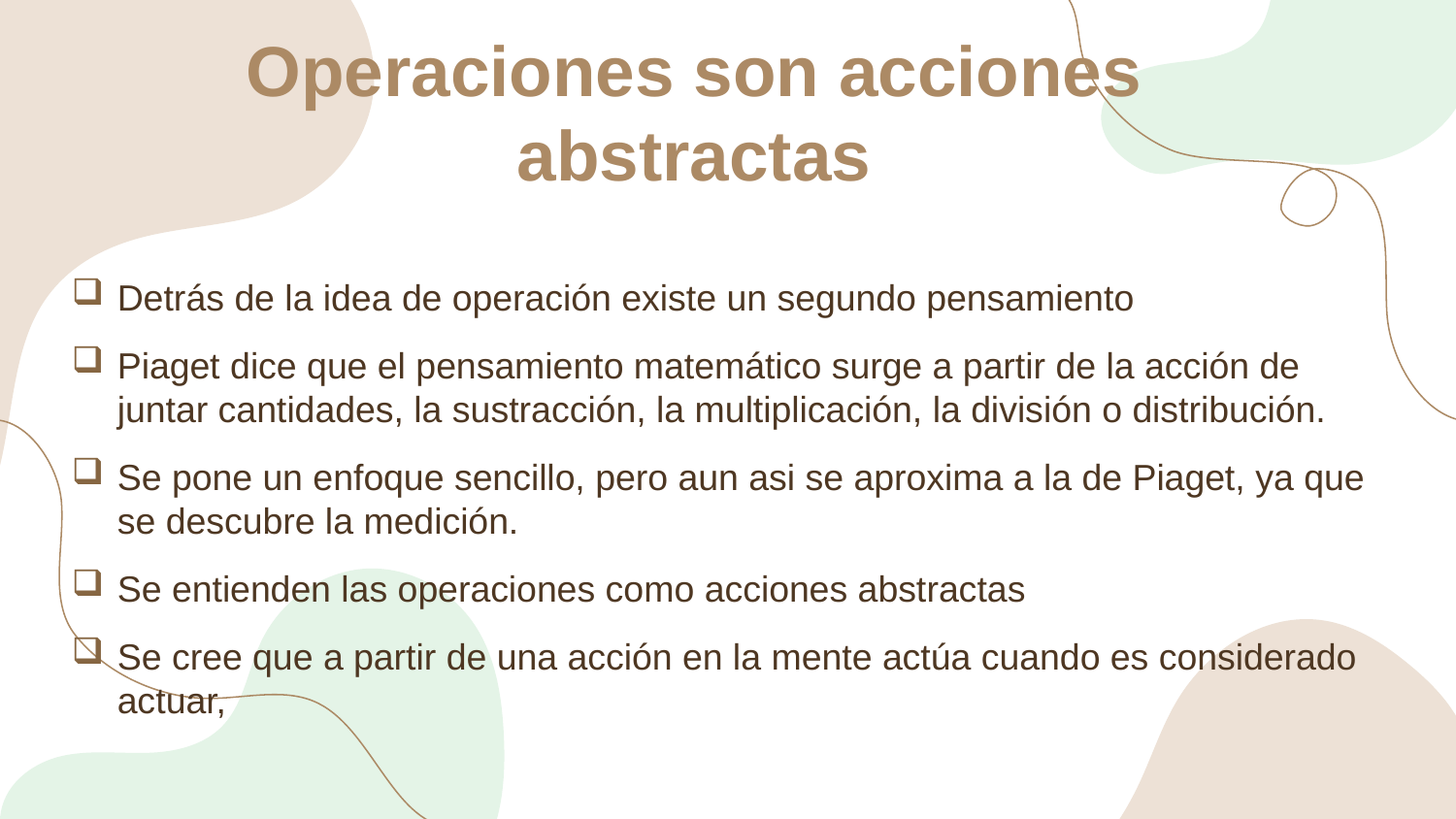

# Operaciones son acciones abstractas
Detrás de la idea de operación existe un segundo pensamiento
Piaget dice que el pensamiento matemático surge a partir de la acción de juntar cantidades, la sustracción, la multiplicación, la división o distribución.
Se pone un enfoque sencillo, pero aun asi se aproxima a la de Piaget, ya que se descubre la medición.
Se entienden las operaciones como acciones abstractas
Se cree que a partir de una acción en la mente actúa cuando es considerado actuar,